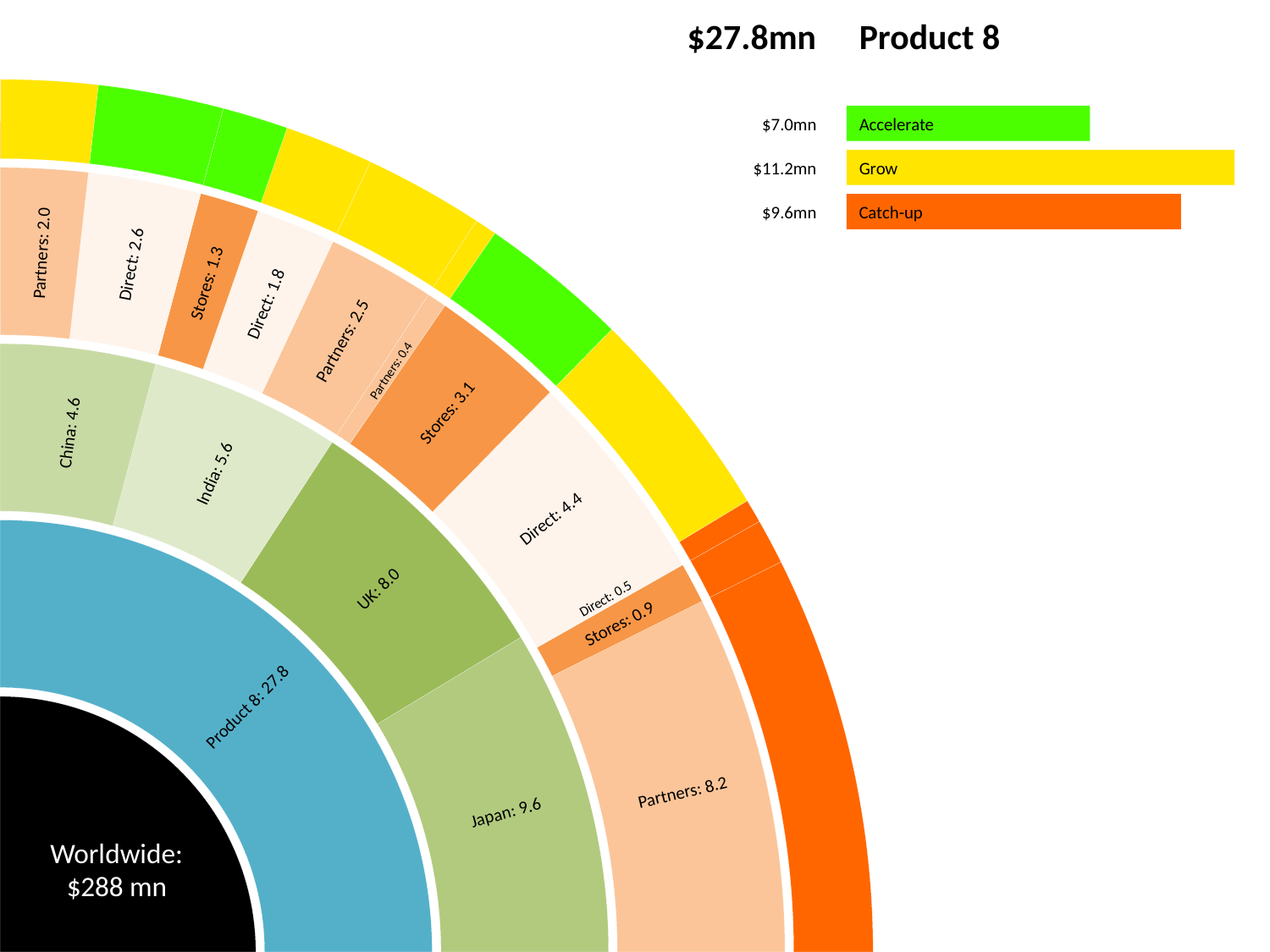

$27.8mn
Product 8

$7.0mn
Accelerate
$11.2mn
Grow

$9.6mn
Catch-up
Partners: 2.0
Direct: 2.6
Stores: 1.3
Direct: 1.8
Partners: 2.5

Partners: 0.4
Stores: 3.1
China: 4.6
India: 5.6
Direct: 4.4

UK: 8.0
Direct: 0.5
Stores: 0.9

Product 8: 27.8
Partners: 8.2
Japan: 9.6
Worldwide:
$288 mn